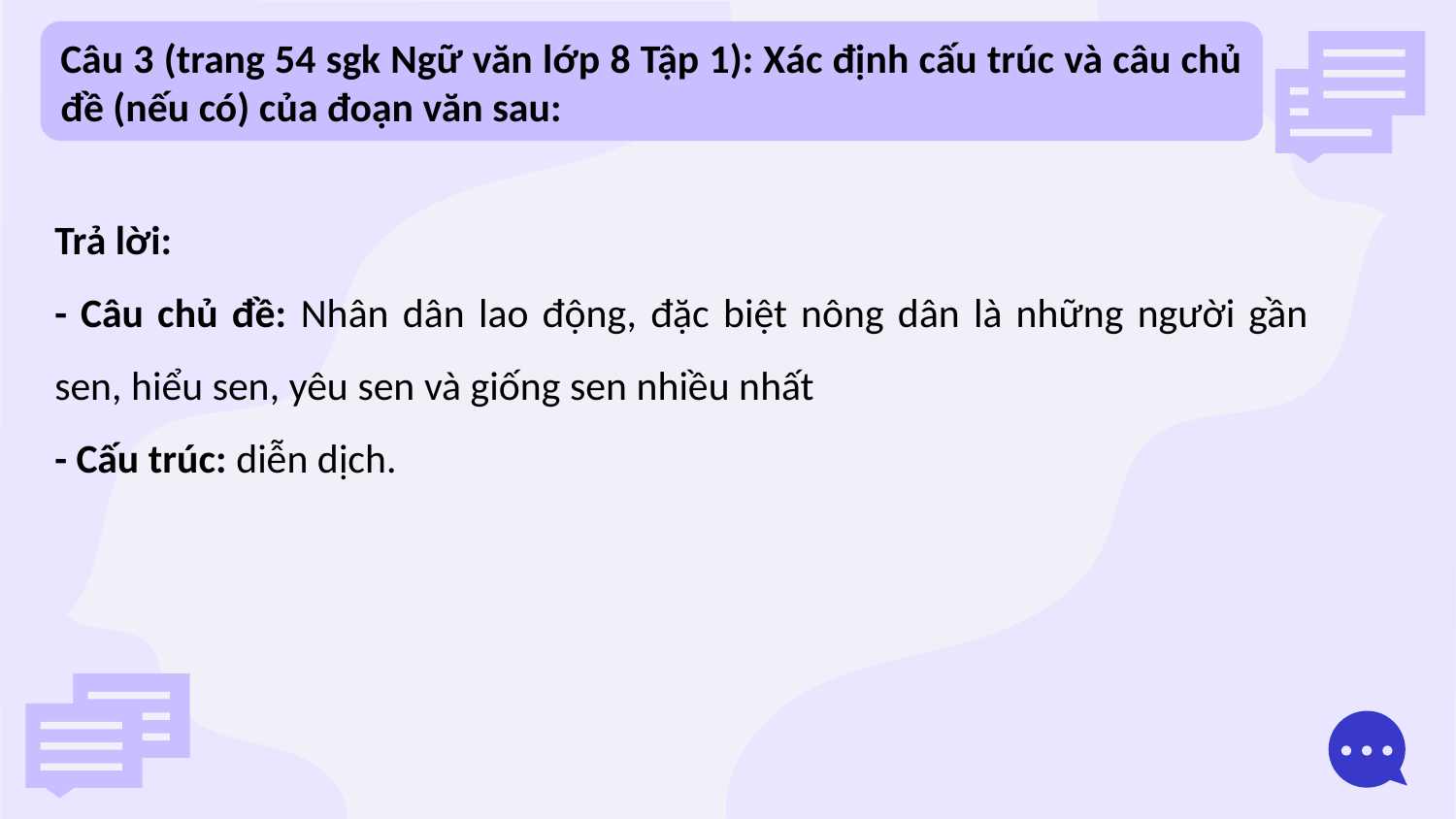

Câu 3 (trang 54 sgk Ngữ văn lớp 8 Tập 1): Xác định cấu trúc và câu chủ đề (nếu có) của đoạn văn sau:

Trả lời:
- Câu chủ đề: Nhân dân lao động, đặc biệt nông dân là những người gần sen, hiểu sen, yêu sen và giống sen nhiều nhất
- Cấu trúc: diễn dịch.